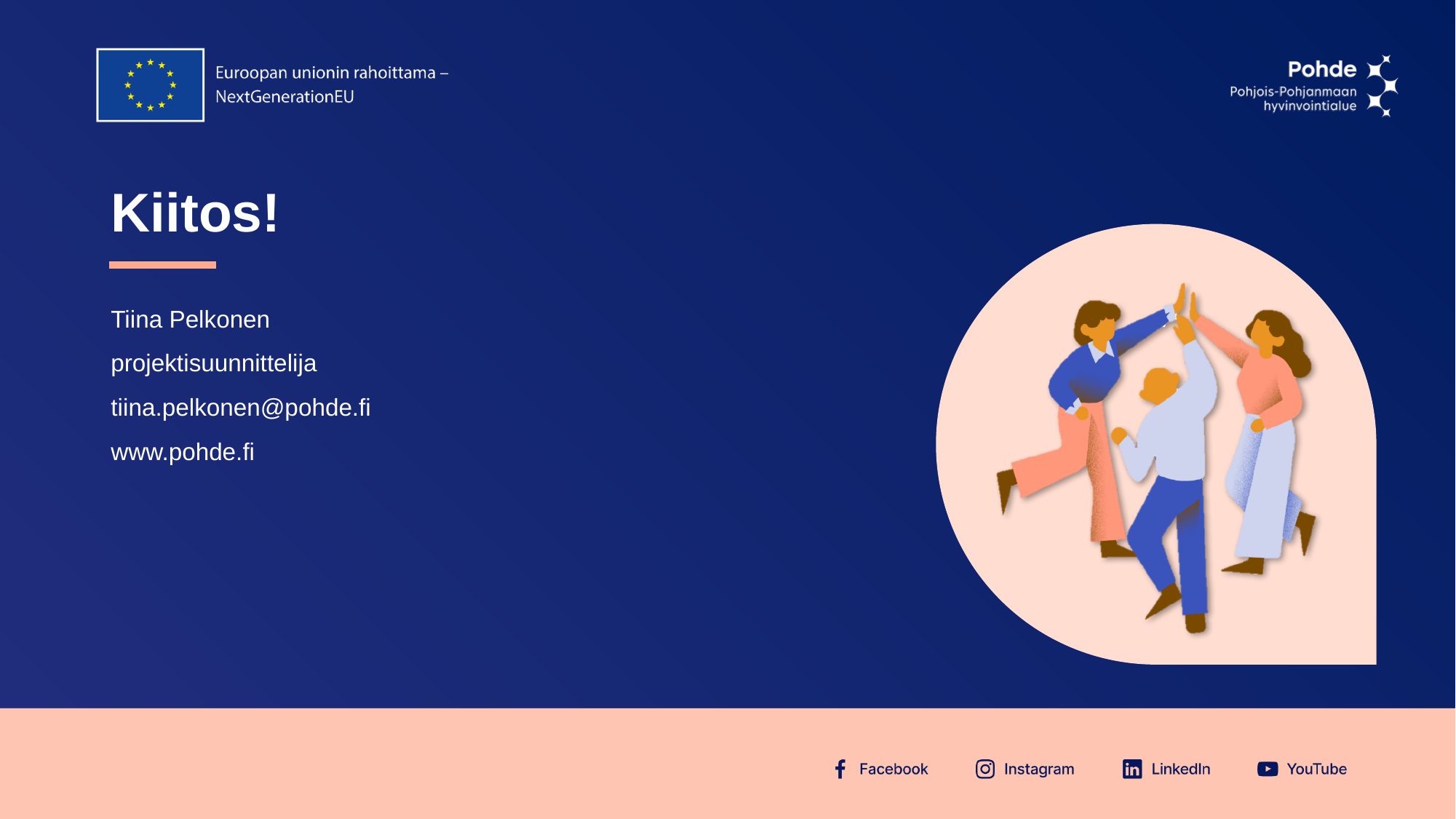

# Kiitos!
Tiina Pelkonen
projektisuunnittelija
tiina.pelkonen@pohde.fi
www.pohde.fi